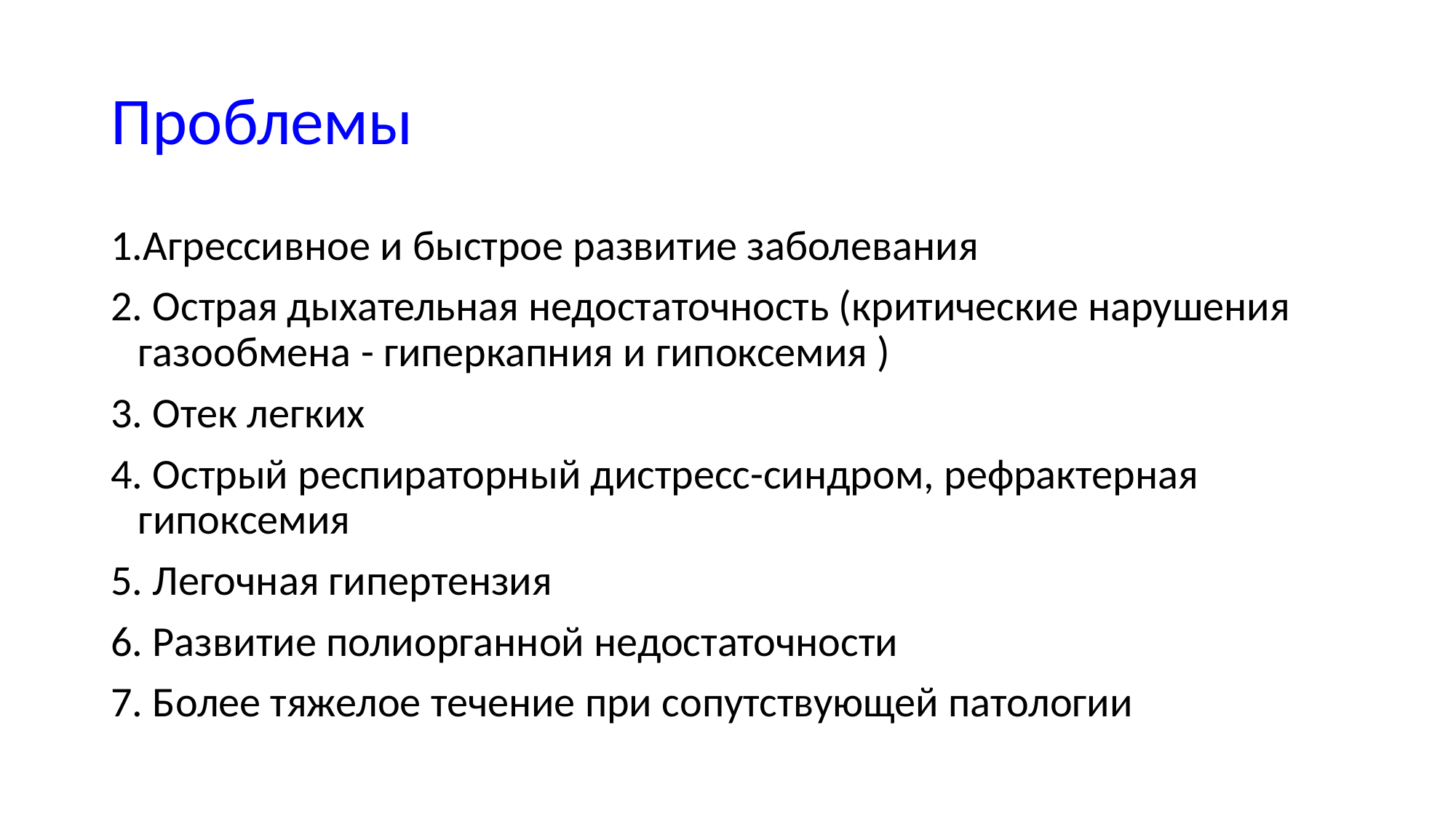

# Проблемы
1.Агрессивное и быстрое развитие заболевания
2. Острая дыхательная недостаточность (критические нарушения газообмена - гиперкапния и гипоксемия )
3. Отек легких
4. Острый респираторный дистресс-синдром, рефрактерная гипоксемия
5. Легочная гипертензия
6. Развитие полиорганной недостаточности
7. Более тяжелое течение при сопутствующей патологии